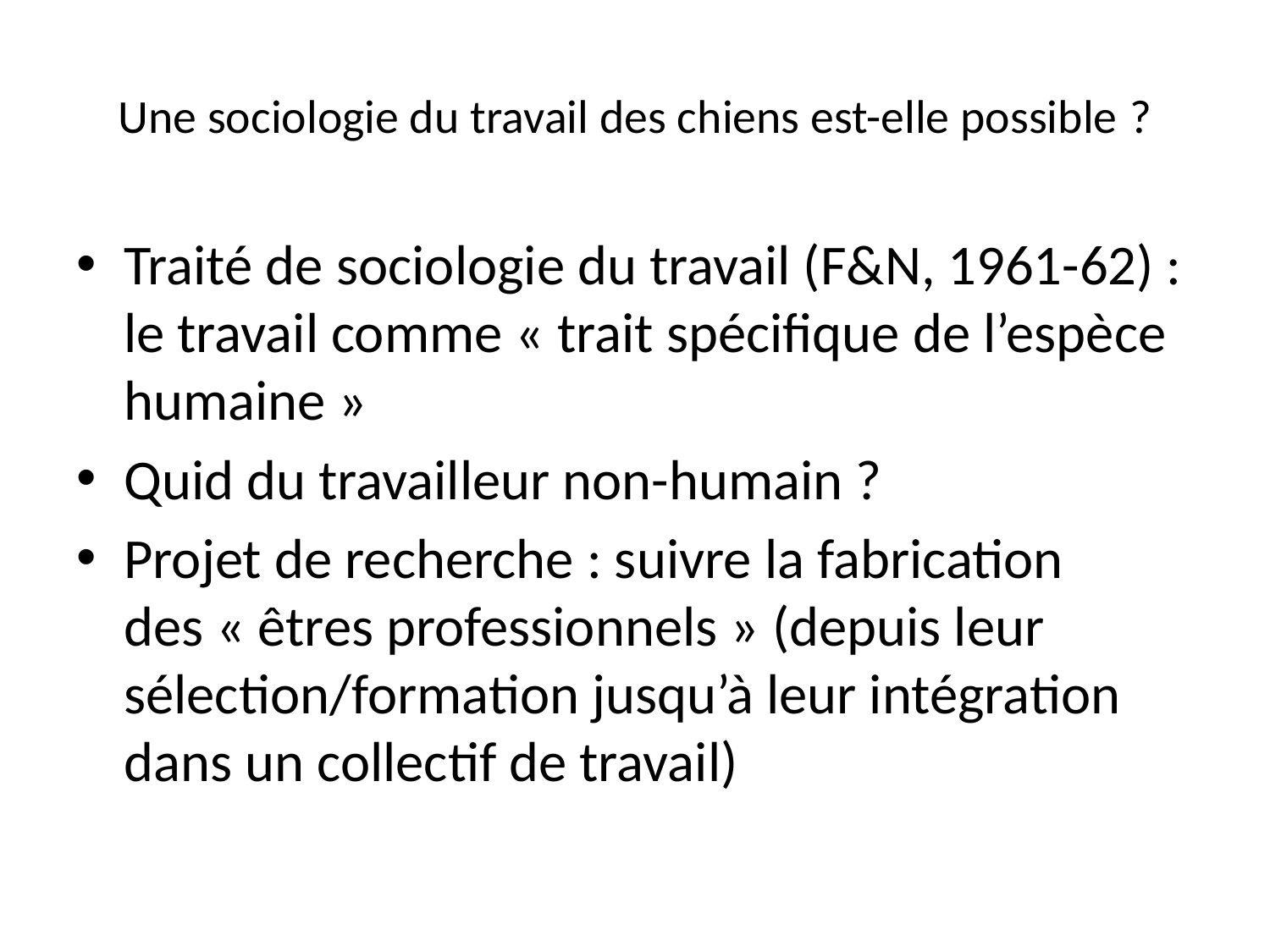

# Une sociologie du travail des chiens est-elle possible ?
Traité de sociologie du travail (F&N, 1961-62) : le travail comme « trait spécifique de l’espèce humaine »
Quid du travailleur non-humain ?
Projet de recherche : suivre la fabrication       des « êtres professionnels » (depuis leur sélection/formation jusqu’à leur intégration dans un collectif de travail)